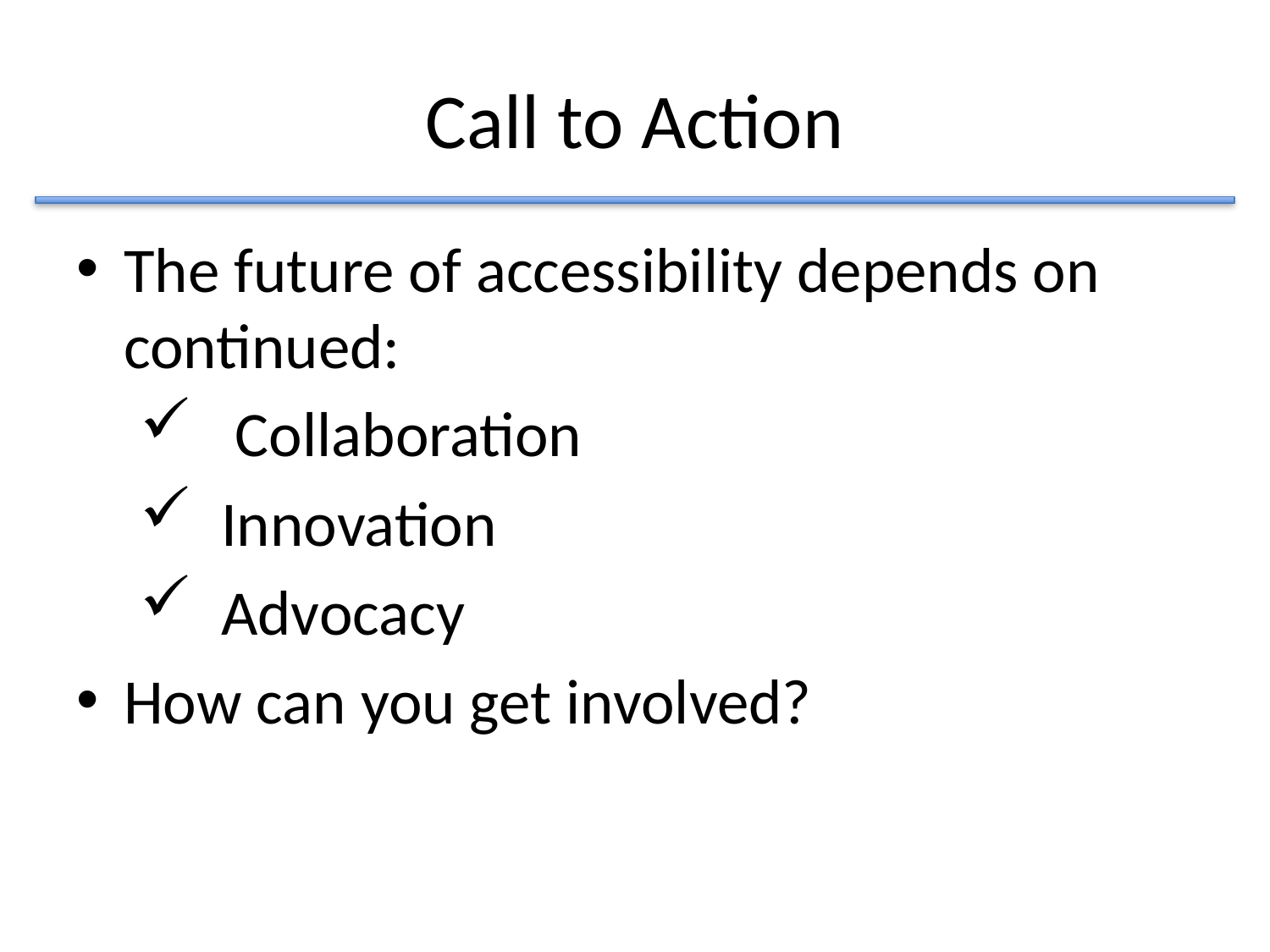

# Call to Action

The future of accessibility depends on continued:
   Collaboration
  Innovation
  Advocacy
How can you get involved?